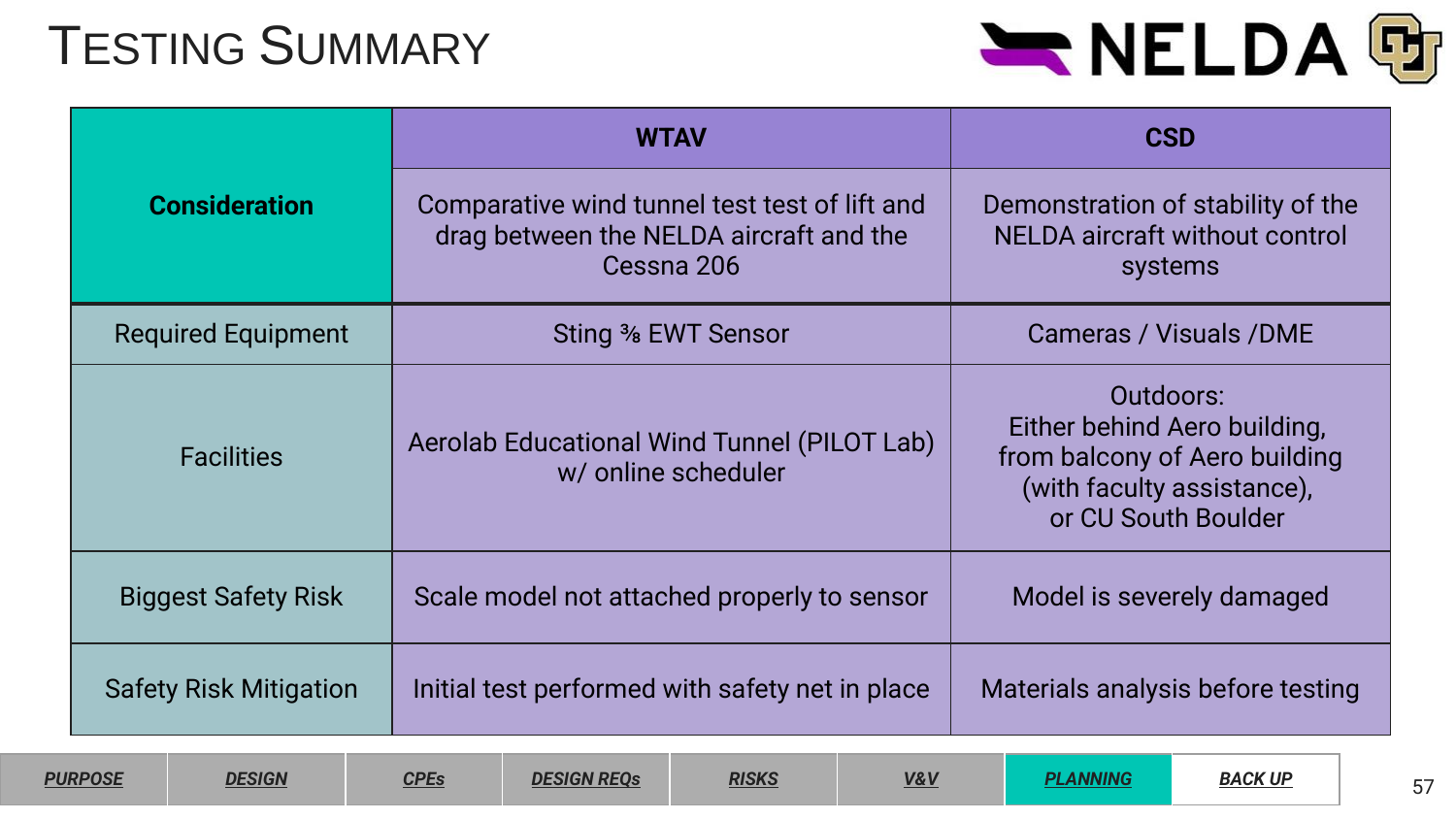

# TESTING SUMMARY
| Consideration | WTAV | CSD |
| --- | --- | --- |
|  | Comparative wind tunnel test test of lift and drag between the NELDA aircraft and the Cessna 206 | Demonstration of stability of the NELDA aircraft without control systems |
| Required Equipment | Sting ⅜ EWT Sensor | Cameras / Visuals /DME |
| Facilities | Aerolab Educational Wind Tunnel (PILOT Lab) w/ online scheduler | Outdoors: Either behind Aero building, from balcony of Aero building (with faculty assistance), or CU South Boulder |
| Biggest Safety Risk | Scale model not attached properly to sensor | Model is severely damaged |
| Safety Risk Mitigation | Initial test performed with safety net in place | Materials analysis before testing |
| PURPOSE | DESIGN | CPEs | DESIGN REQs | RISKS | V&V | PLANNING | BACK UP |
| --- | --- | --- | --- | --- | --- | --- | --- |
57